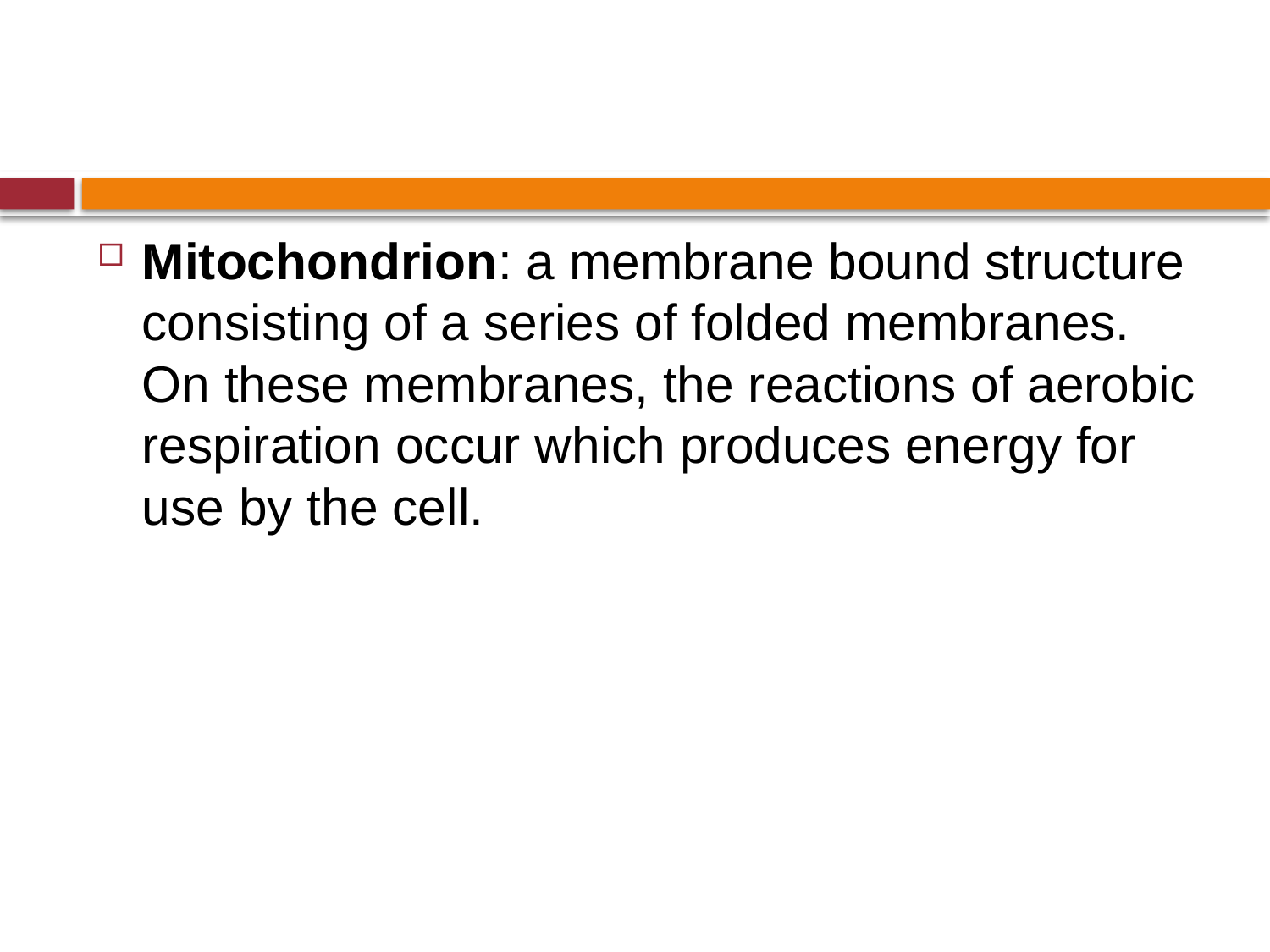

#
Mitochondrion: a membrane bound structure consisting of a series of folded membranes. On these membranes, the reactions of aerobic respiration occur which produces energy for use by the cell.